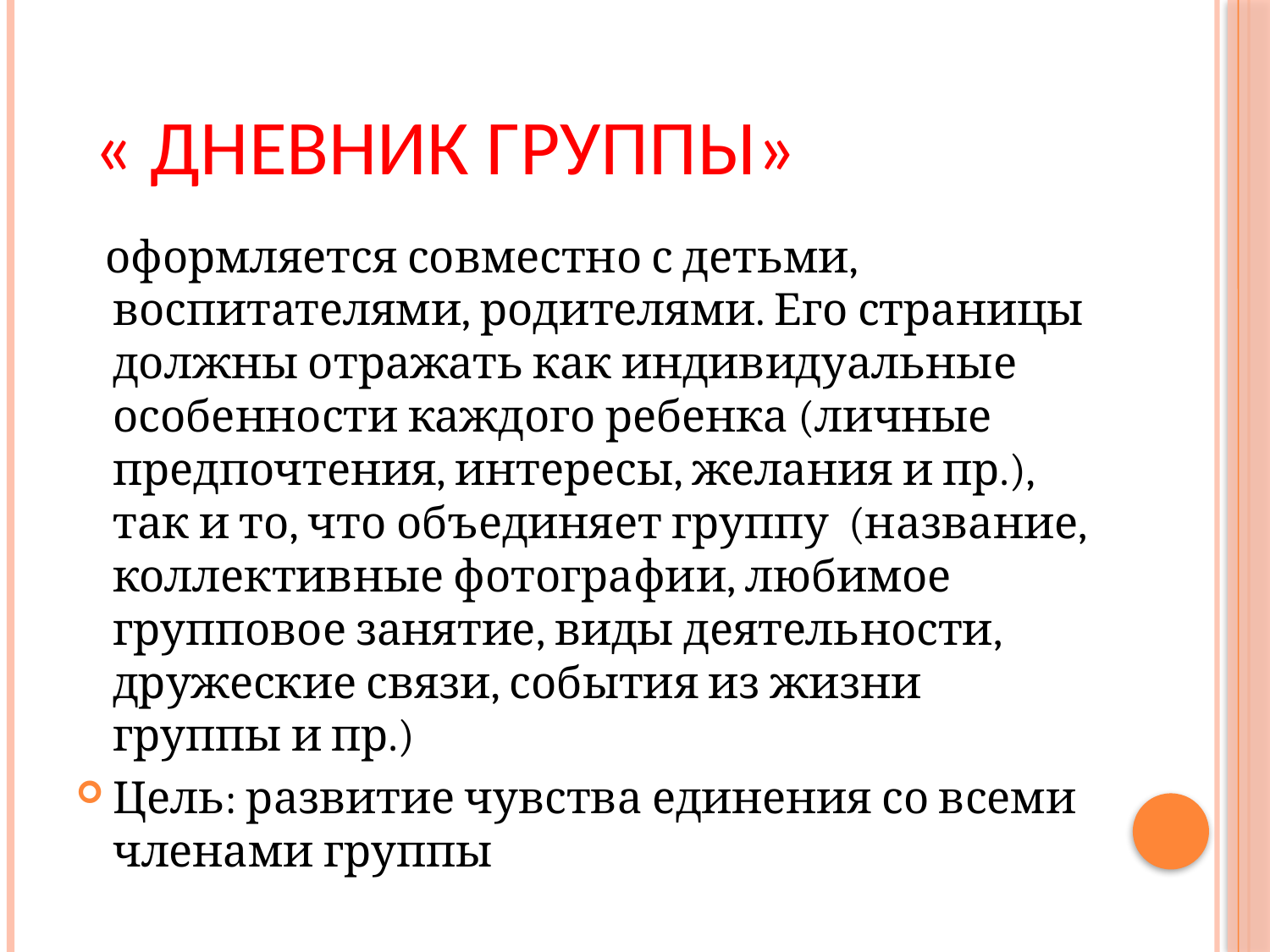

# « Дневник группы»
   оформляется совместно с детьми, воспитателями, родителями. Его страницы должны отражать как индивидуальные особенности каждого ребенка (личные предпочтения, интересы, желания и пр.), так и то, что объединяет группу  (название, коллективные фотографии, любимое групповое занятие, виды деятельности, дружеские связи, события из жизни группы и пр.)
Цель: развитие чувства единения со всеми членами группы